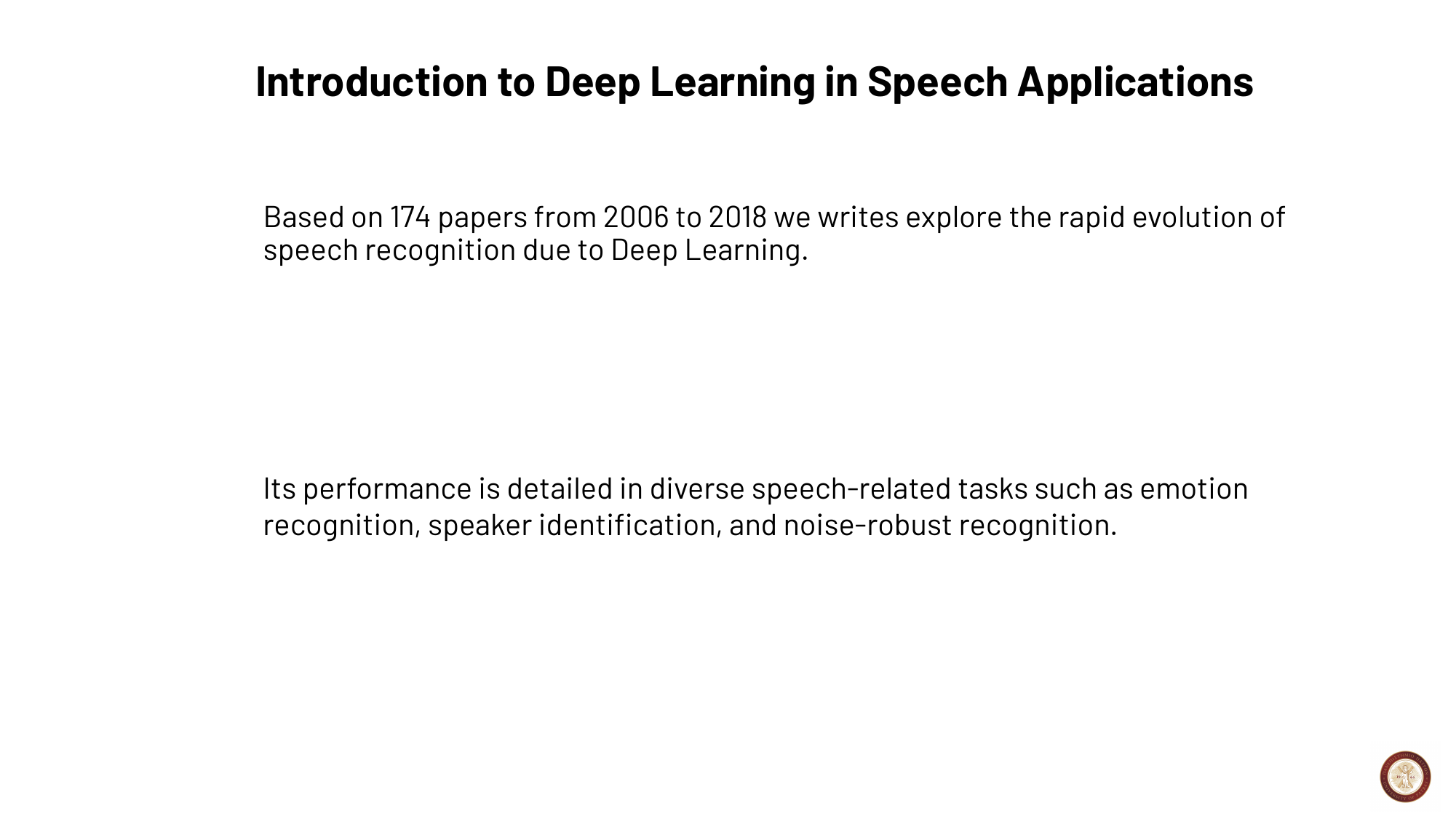

# Introduction to Deep Learning in Speech Applications
Based on 174 papers from 2006 to 2018 we writes explore the rapid evolution of speech recognition due to Deep Learning.

Its performance is detailed in diverse speech-related tasks such as emotion recognition, speaker identification, and noise-robust recognition.